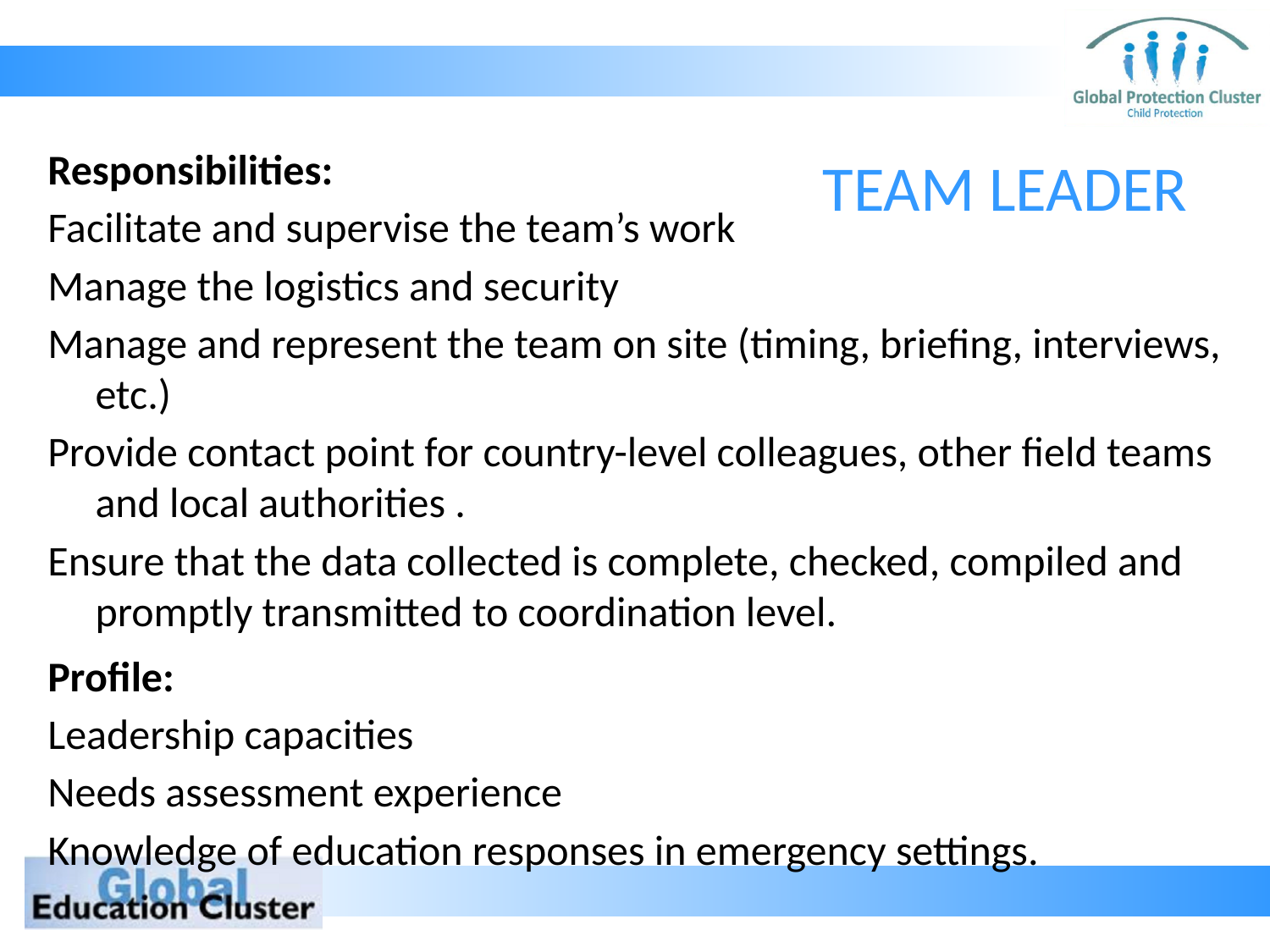

# TEAM LEADER
Responsibilities:
Facilitate and supervise the team’s work
Manage the logistics and security
Manage and represent the team on site (timing, briefing, interviews, etc.)
Provide contact point for country-level colleagues, other field teams and local authorities .
Ensure that the data collected is complete, checked, compiled and promptly transmitted to coordination level.
Profile:
Leadership capacities
Needs assessment experience
Knowledge of education responses in emergency settings.